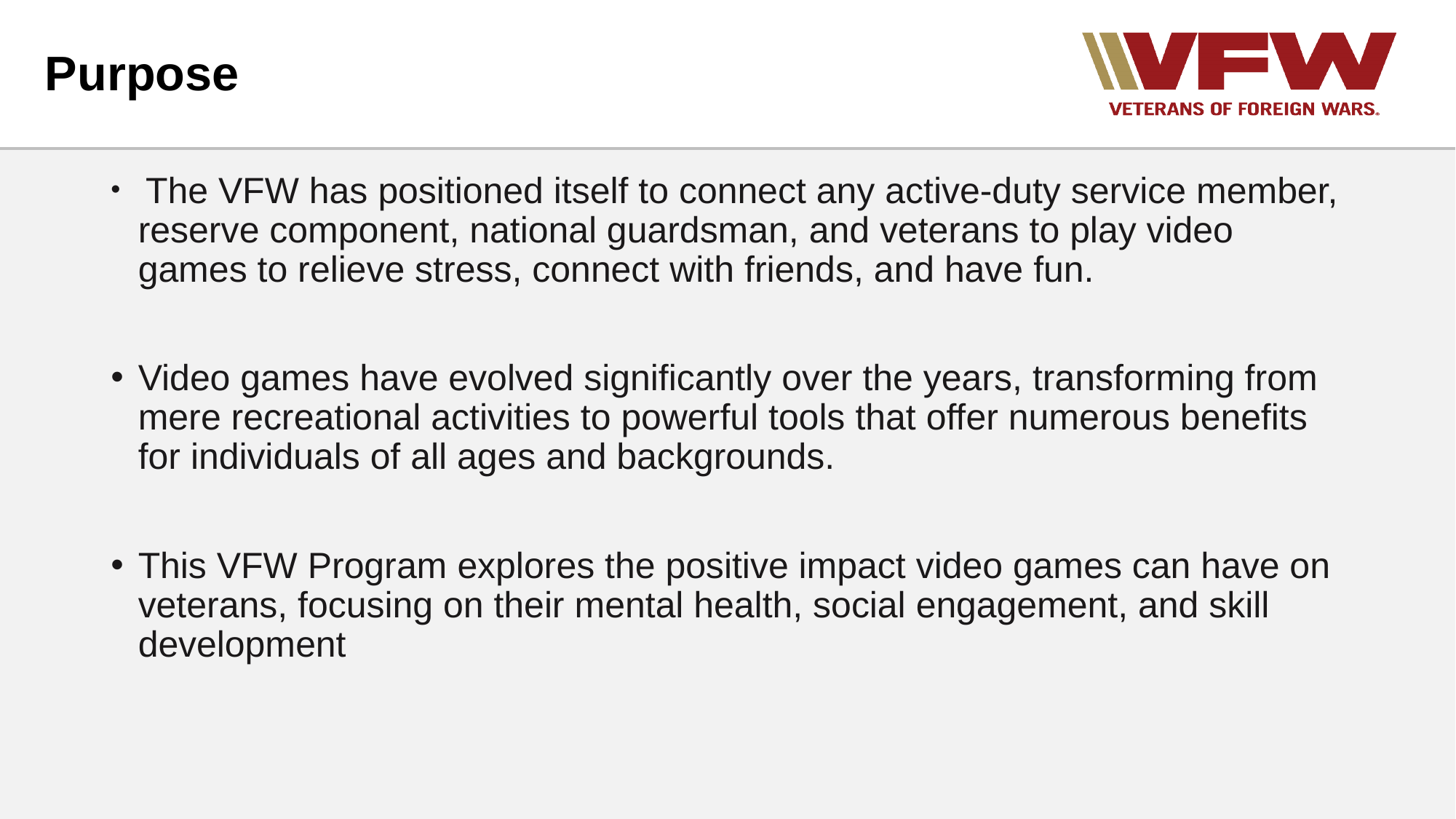

# Purpose
 The VFW has positioned itself to connect any active-duty service member, reserve component, national guardsman, and veterans to play video games to relieve stress, connect with friends, and have fun.

Video games have evolved significantly over the years, transforming from mere recreational activities to powerful tools that offer numerous benefits for individuals of all ages and backgrounds.

This VFW Program explores the positive impact video games can have on veterans, focusing on their mental health, social engagement, and skill development